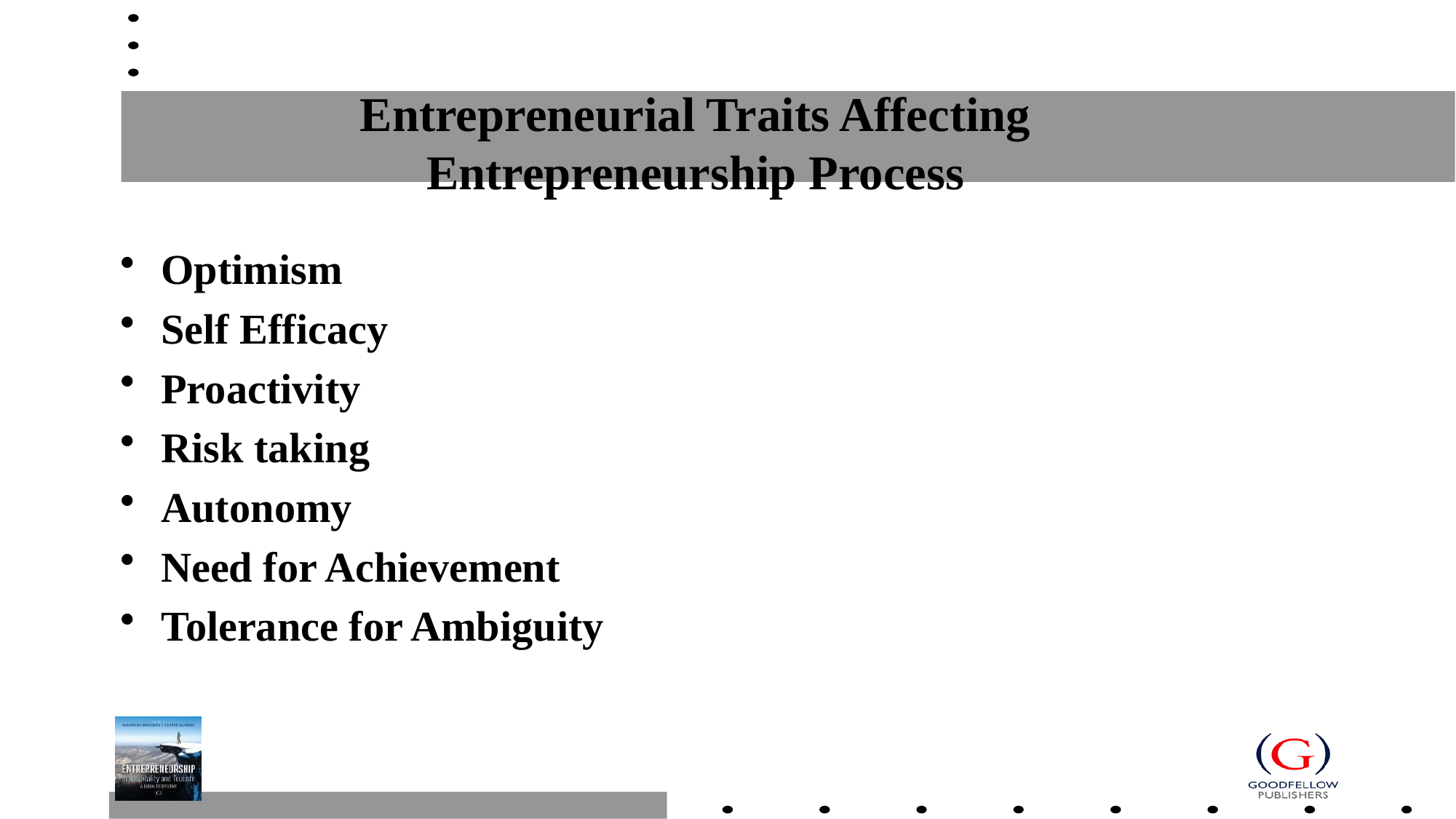

# Entrepreneurial Traits Affecting Entrepreneurship Process
Optimism
Self Efficacy
Proactivity
Risk taking
Autonomy
Need for Achievement
Tolerance for Ambiguity